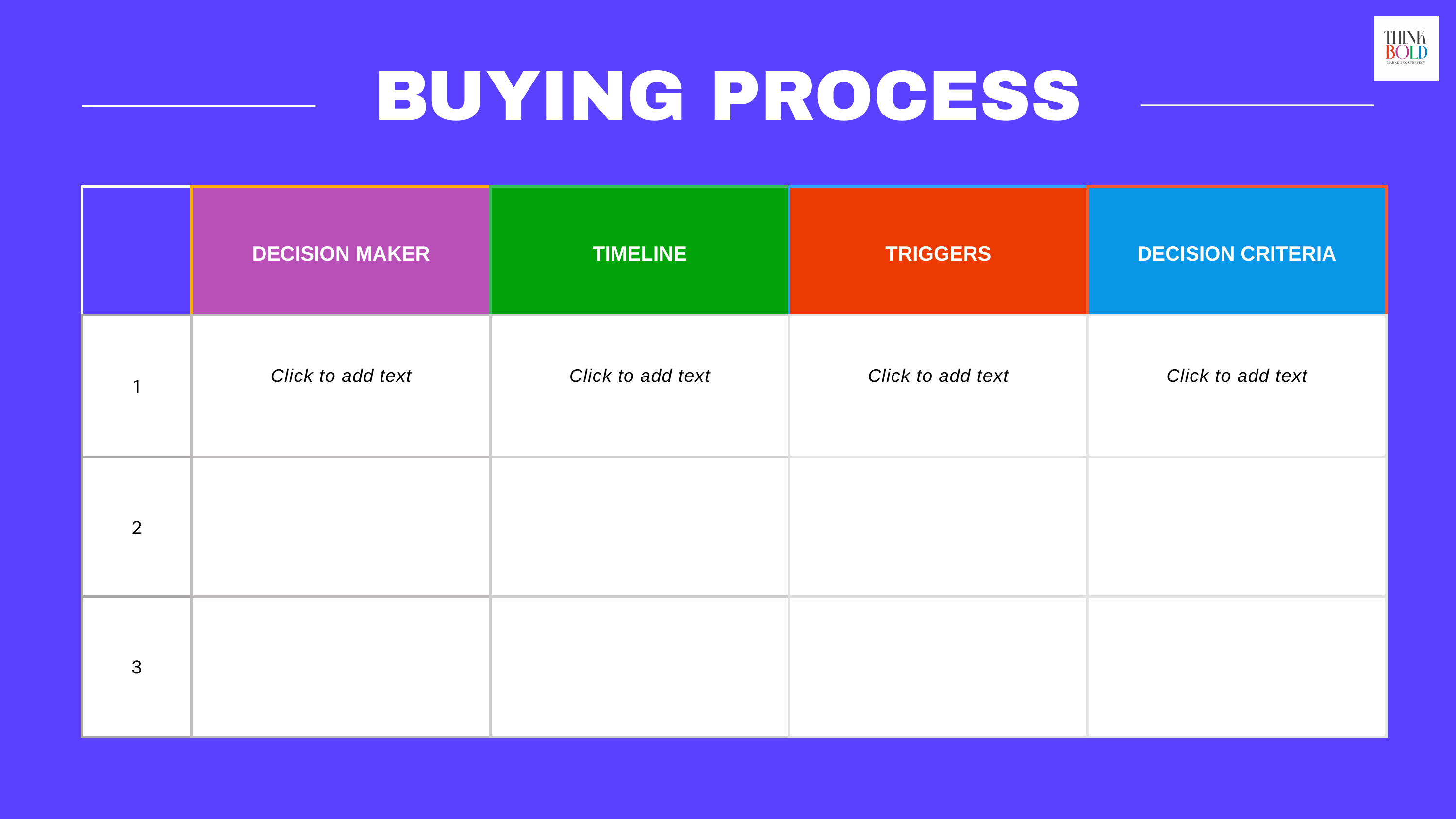

BUYING PROCESS

|  | DECISION MAKER | TIMELINE | TRIGGERS | DECISION CRITERIA |
| --- | --- | --- | --- | --- |
| 1 | Click to add text | Click to add text | Click to add text | Click to add text |
| 2 |  |  |  |  |
| 3 |  |  |  |  |